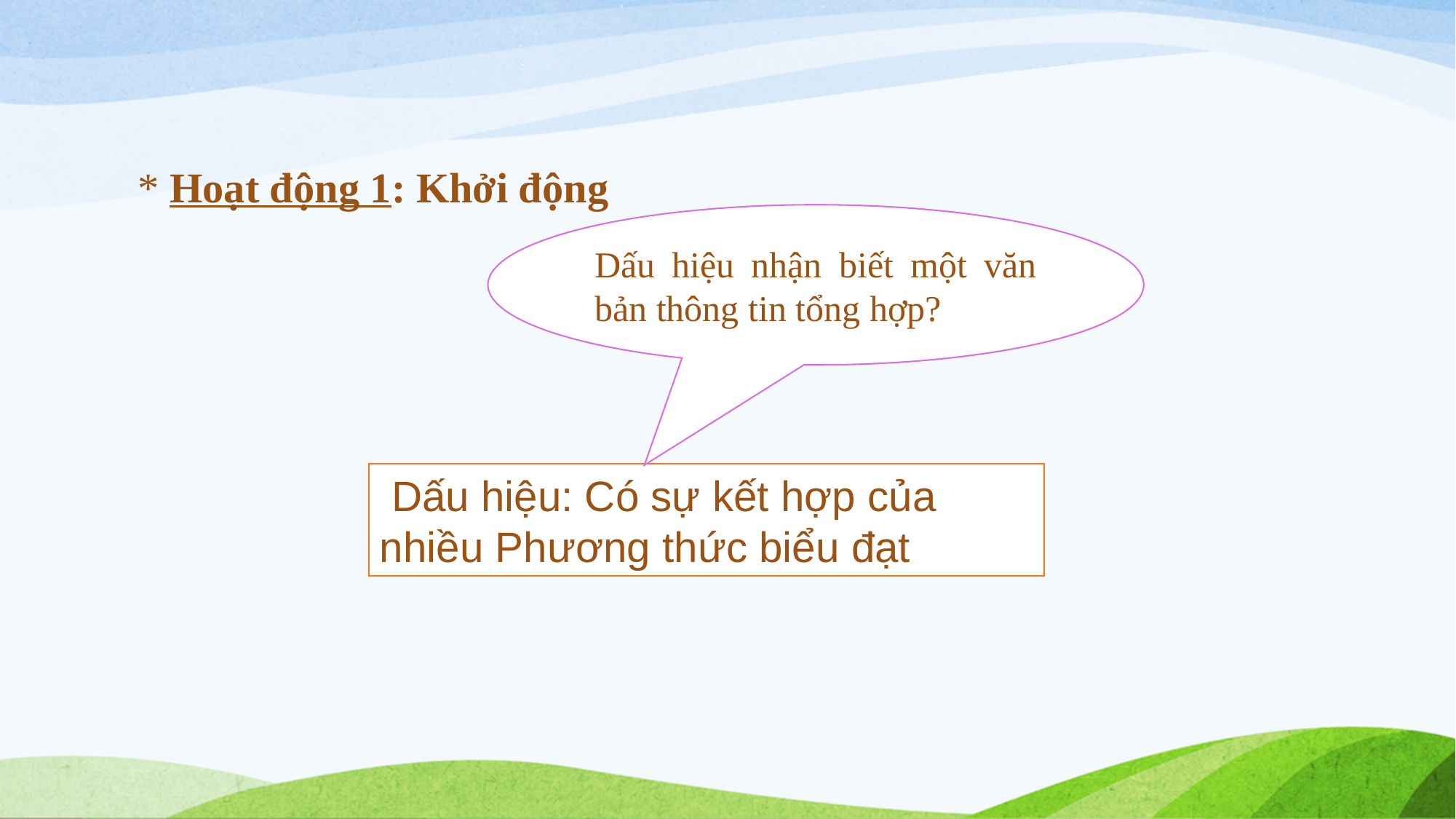

#
* Hoạt động 1: Khởi động
Dấu hiệu nhận biết một văn bản thông tin tổng hợp?
 Dấu hiệu: Có sự kết hợp của nhiều Phương thức biểu đạt